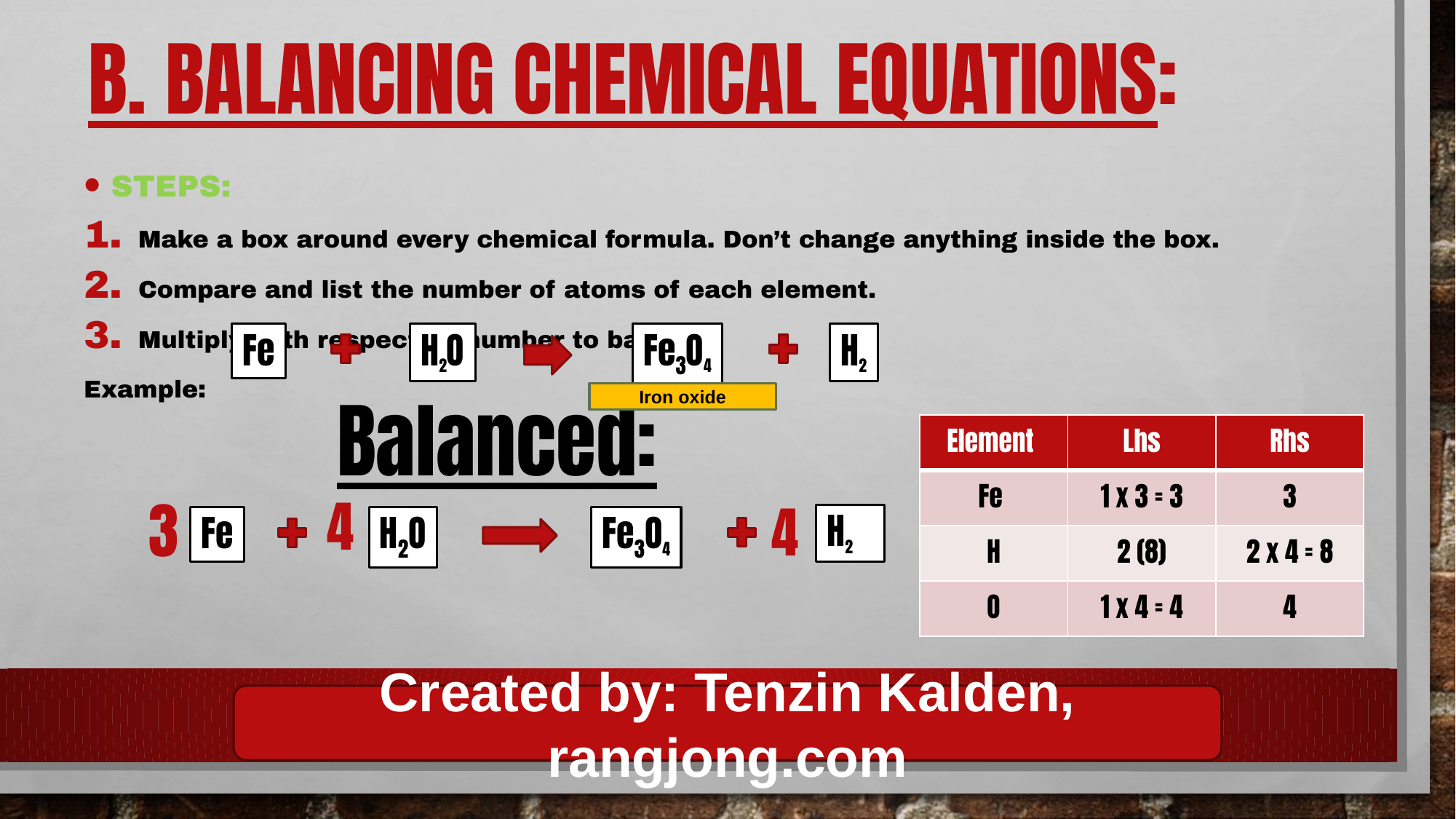

# B. Balancing chemical equations:
Steps:
Make a box around every chemical formula. Don’t change anything inside the box.
Compare and list the number of atoms of each element.
Multiply with respective number to balance.
Example:

H2
H2O
Fe3O4
Fe

Iron oxide
Balanced:
| Element | Lhs | Rhs |
| --- | --- | --- |
| Fe | 1 x 3 = 3 | 3 |
| H | 2 (8) | 2 x 4 = 8 |
| O | 1 x 4 = 4 | 4 |
3
4
4
H2
Fe3O4
Fe
H2O

Created by: Tenzin Kalden, rangjong.com